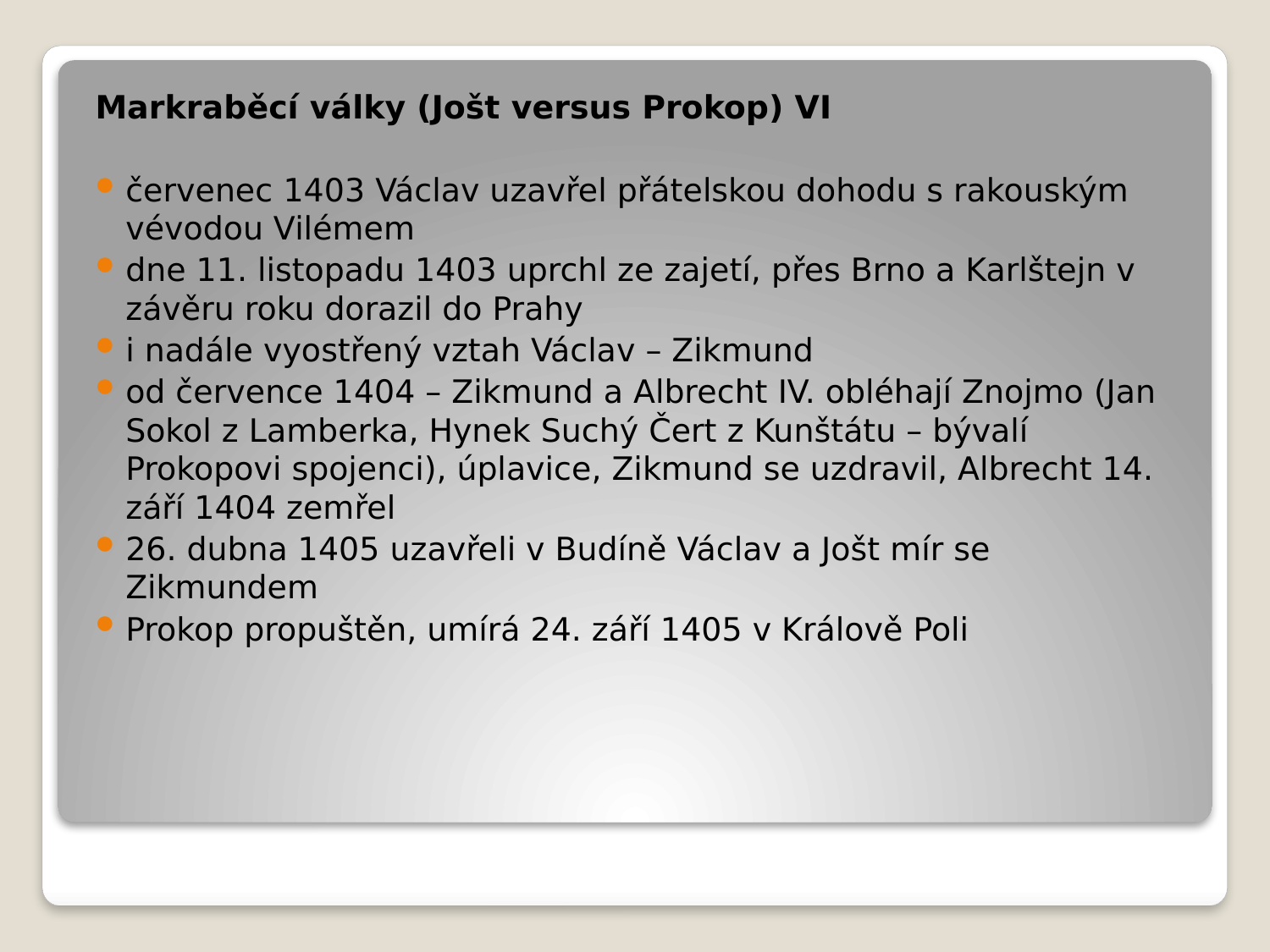

Markraběcí války (Jošt versus Prokop) VI

červenec 1403 Václav uzavřel přátelskou dohodu s rakouským vévodou Vilémem
dne 11. listopadu 1403 uprchl ze zajetí, přes Brno a Karlštejn v závěru roku dorazil do Prahy
i nadále vyostřený vztah Václav – Zikmund
od července 1404 – Zikmund a Albrecht IV. obléhají Znojmo (Jan Sokol z Lamberka, Hynek Suchý Čert z Kunštátu – bývalí Prokopovi spojenci), úplavice, Zikmund se uzdravil, Albrecht 14. září 1404 zemřel
26. dubna 1405 uzavřeli v Budíně Václav a Jošt mír se Zikmundem
Prokop propuštěn, umírá 24. září 1405 v Králově Poli

#